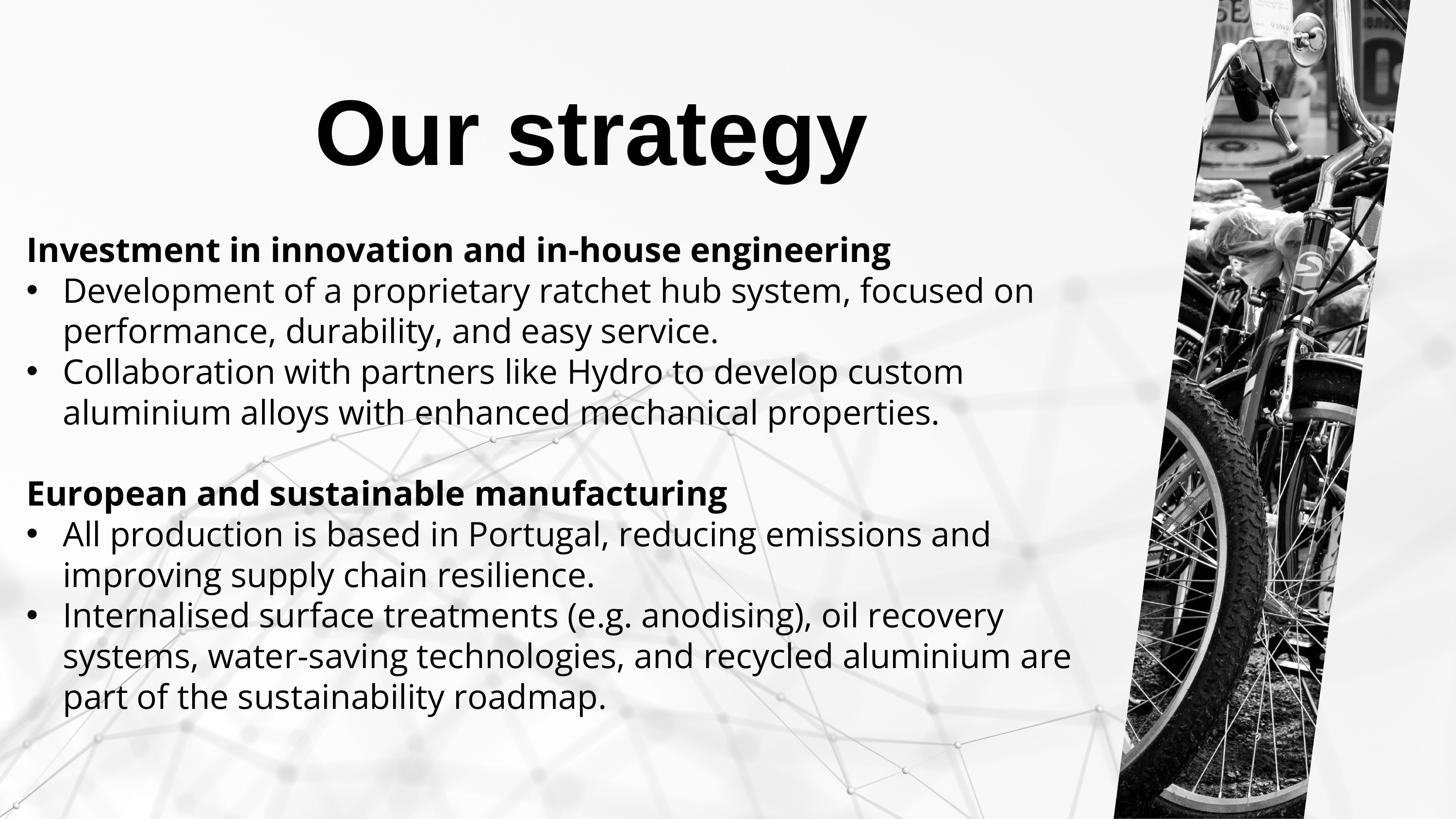

Our strategy
Investment in innovation and in-house engineering
Development of a proprietary ratchet hub system, focused on performance, durability, and easy service.
Collaboration with partners like Hydro to develop custom aluminium alloys with enhanced mechanical properties.

European and sustainable manufacturing
All production is based in Portugal, reducing emissions and improving supply chain resilience.
Internalised surface treatments (e.g. anodising), oil recovery systems, water-saving technologies, and recycled aluminium are part of the sustainability roadmap.